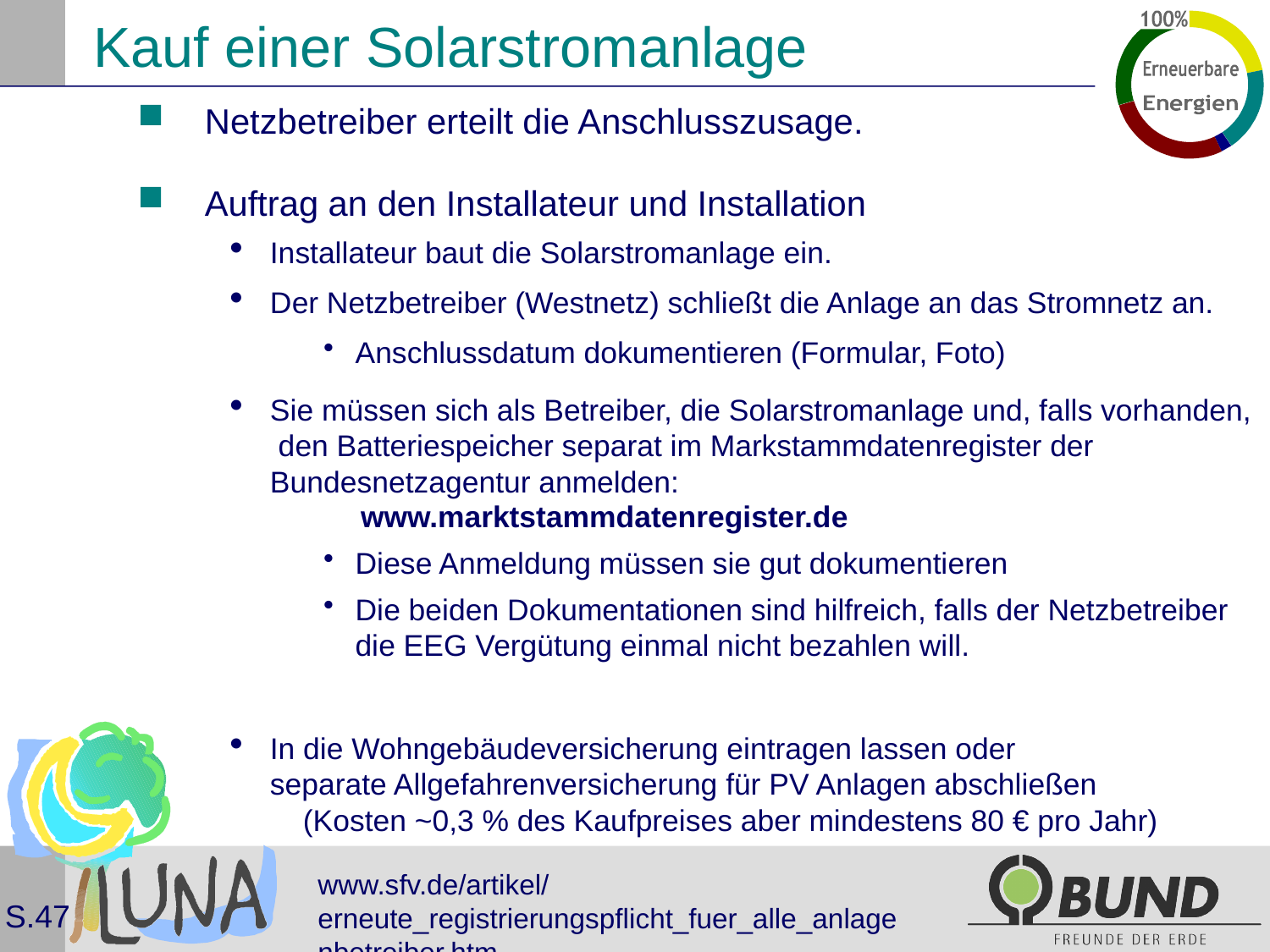

# Kauf einer Solarstromanlage
Netzbetreiber erteilt die Anschlusszusage.

Auftrag an den Installateur und Installation
Installateur baut die Solarstromanlage ein.
Der Netzbetreiber (Westnetz) schließt die Anlage an das Stromnetz an.
Anschlussdatum dokumentieren (Formular, Foto)
Sie müssen sich als Betreiber, die Solarstromanlage und, falls vorhanden,  den Batteriespeicher separat im Markstammdatenregister der Bundesnetzagentur anmelden:
	           www.marktstammdatenregister.de
Diese Anmeldung müssen sie gut dokumentieren
Die beiden Dokumentationen sind hilfreich, falls der Netzbetreiber die EEG Vergütung einmal nicht bezahlen will.

In die Wohngebäudeversicherung eintragen lassen oder                            separate Allgefahrenversicherung für PV Anlagen abschließen                        (Kosten ~0,3 % des Kaufpreises aber mindestens 80 € pro Jahr)
www.sfv.de/artikel/erneute_registrierungspflicht_fuer_alle_anlagenbetreiber.htm
S.47